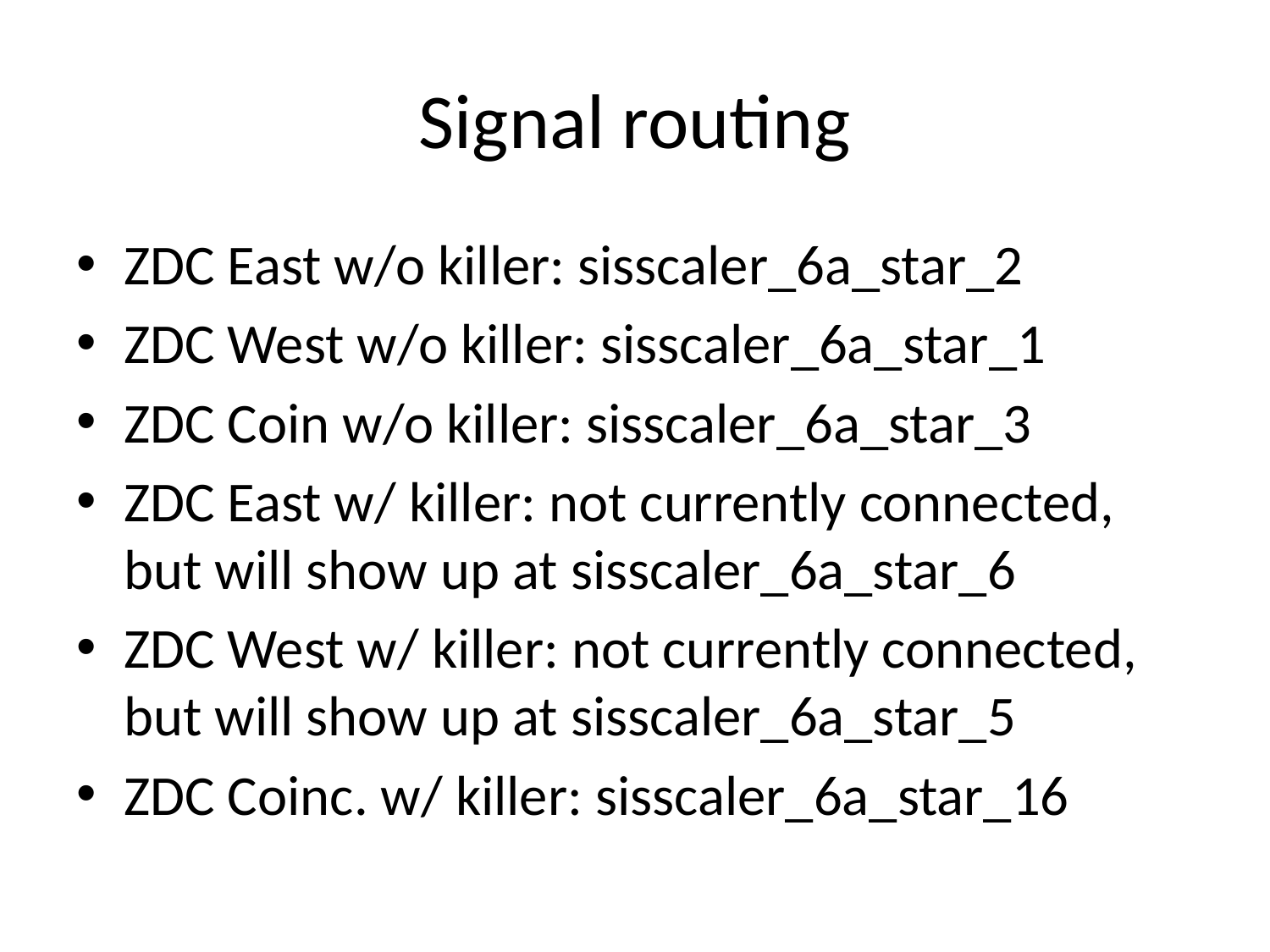

# Signal routing
ZDC East w/o killer: sisscaler_6a_star_2
ZDC West w/o killer: sisscaler_6a_star_1
ZDC Coin w/o killer: sisscaler_6a_star_3
ZDC East w/ killer: not currently connected, but will show up at sisscaler_6a_star_6
ZDC West w/ killer: not currently connected, but will show up at sisscaler_6a_star_5
ZDC Coinc. w/ killer: sisscaler_6a_star_16